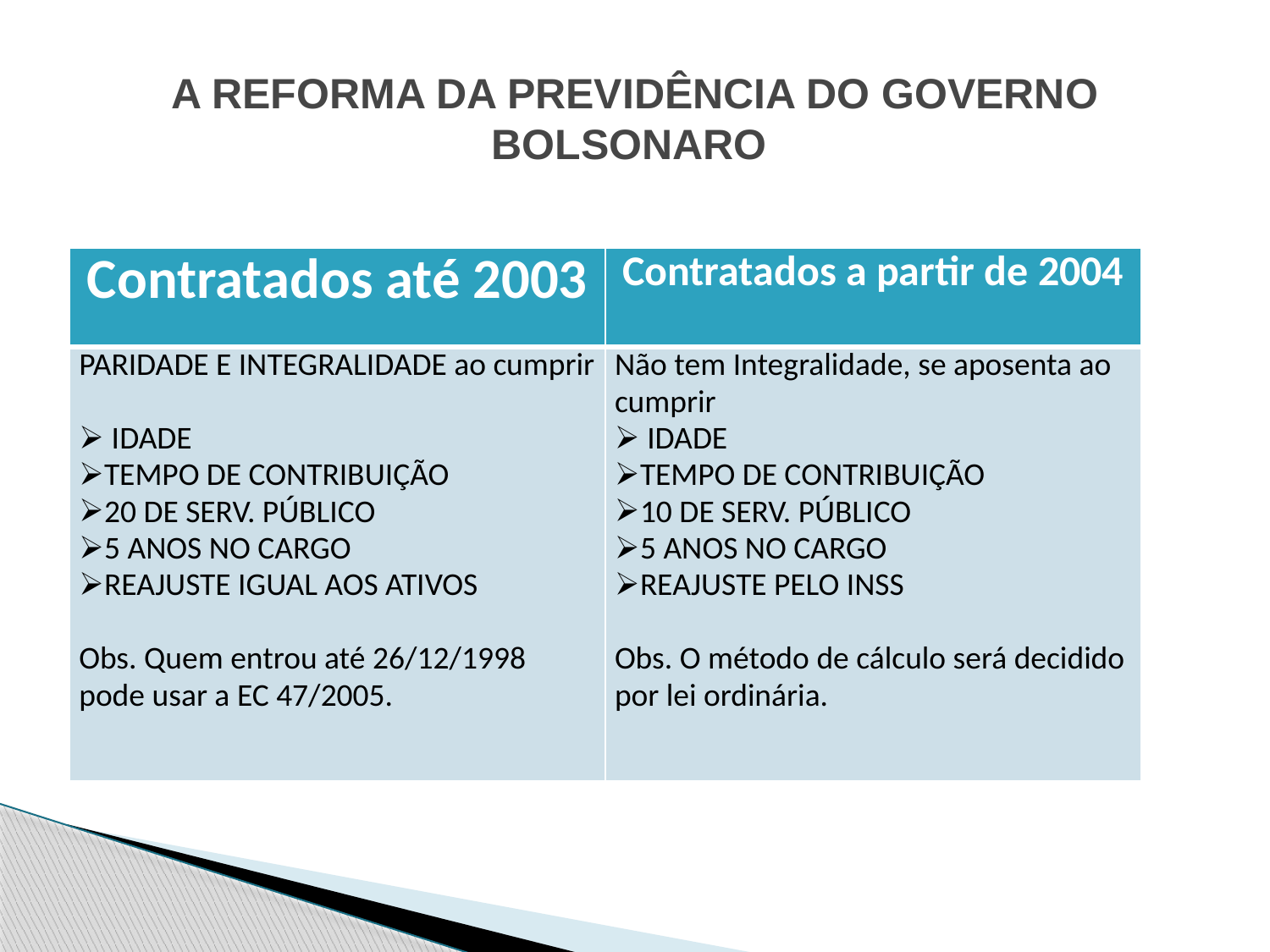

# A REFORMA DA PREVIDÊNCIA DO GOVERNO BOLSONARO

| Contratados até 2003 | Contratados a partir de 2004 |
| --- | --- |
| PARIDADE E INTEGRALIDADE ao cumprir IDADE TEMPO DE CONTRIBUIÇÃO 20 DE SERV. PÚBLICO 5 ANOS NO CARGO REAJUSTE IGUAL AOS ATIVOS Obs. Quem entrou até 26/12/1998 pode usar a EC 47/2005. | Não tem Integralidade, se aposenta ao cumprir IDADE TEMPO DE CONTRIBUIÇÃO 10 DE SERV. PÚBLICO 5 ANOS NO CARGO REAJUSTE PELO INSS Obs. O método de cálculo será decidido por lei ordinária. |